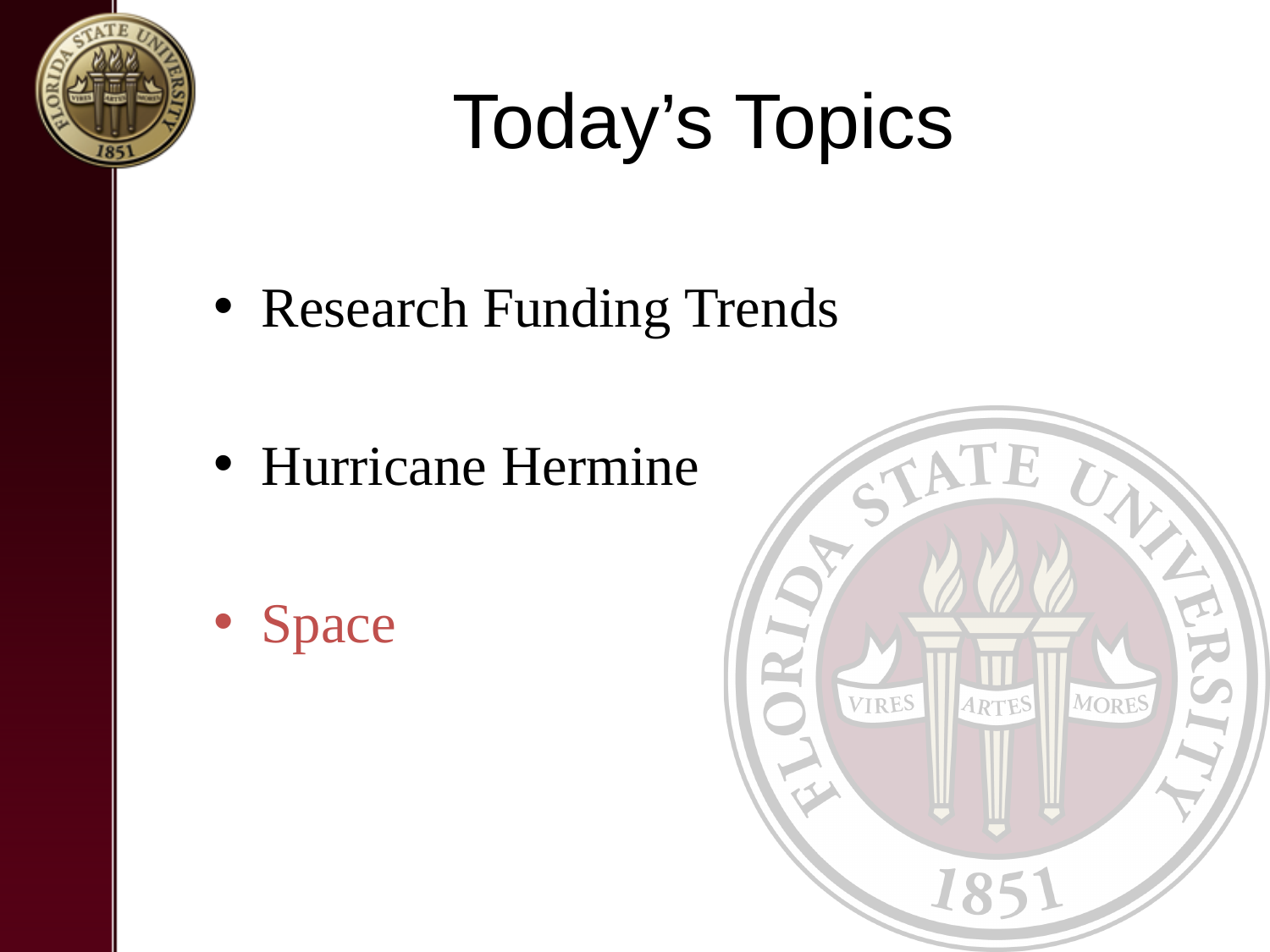

# Today’s Topics
Research Funding Trends

Hurricane Hermine

Space